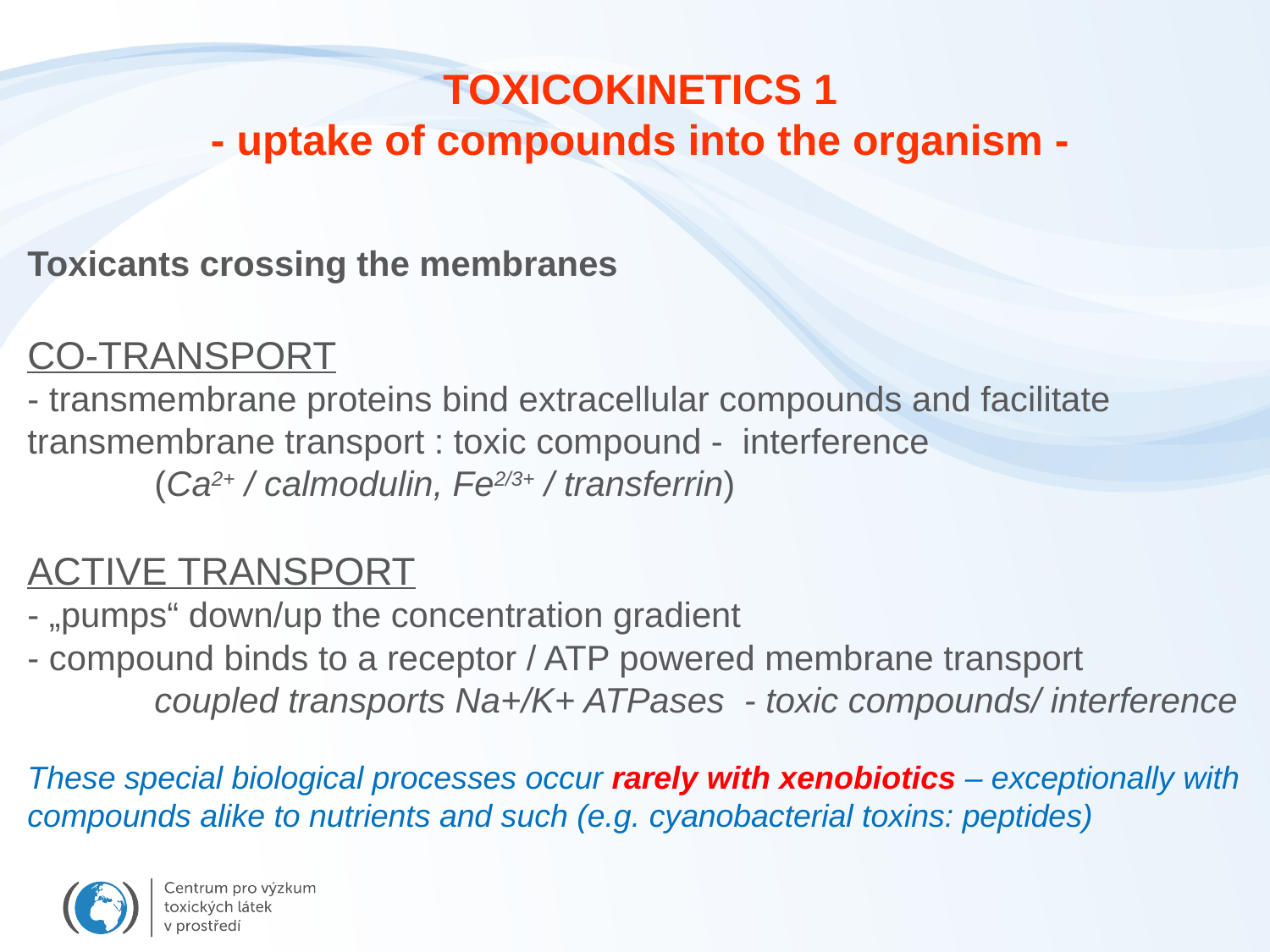

TOXICOKINETICS 1
- uptake of compounds into the organism -
Toxicants crossing the membranes

CO-TRANSPORT
- transmembrane proteins bind extracellular compounds and facilitate transmembrane transport : toxic compound -  interference
	(Ca2+ / calmodulin, Fe2/3+ / transferrin)

ACTIVE TRANSPORT
- „pumps“ down/up the concentration gradient
- compound binds to a receptor / ATP powered membrane transport
	coupled transports Na+/K+ ATPases  - toxic compounds/ interference

These special biological processes occur rarely with xenobiotics – exceptionally with compounds alike to nutrients and such (e.g. cyanobacterial toxins: peptides)